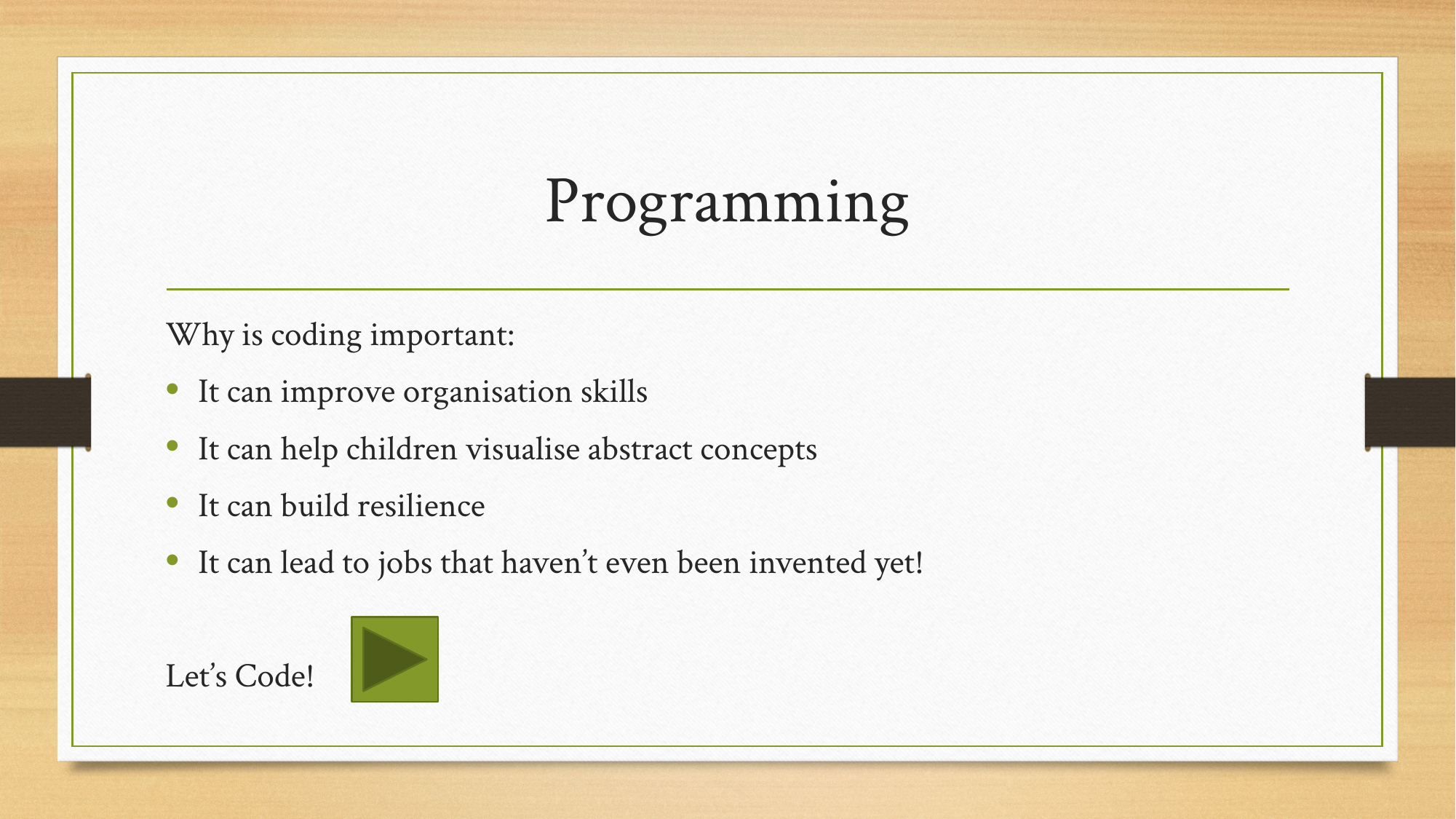

# Programming
Why is coding important:
It can improve organisation skills
It can help children visualise abstract concepts
It can build resilience
It can lead to jobs that haven’t even been invented yet!

Let’s Code!